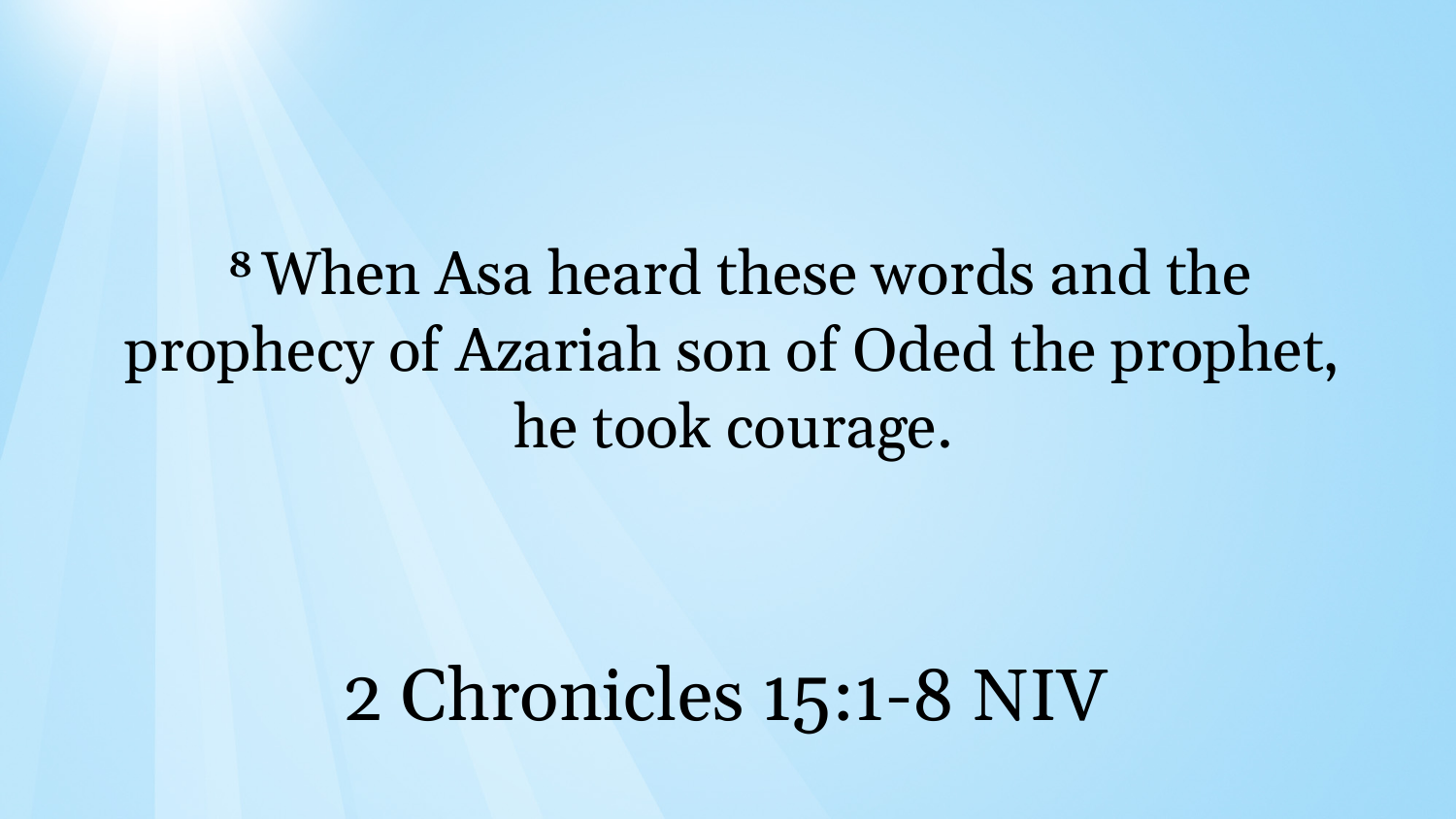

8 When Asa heard these words and the prophecy of Azariah son of Oded the prophet, he took courage.
2 Chronicles 15:1-8 NIV